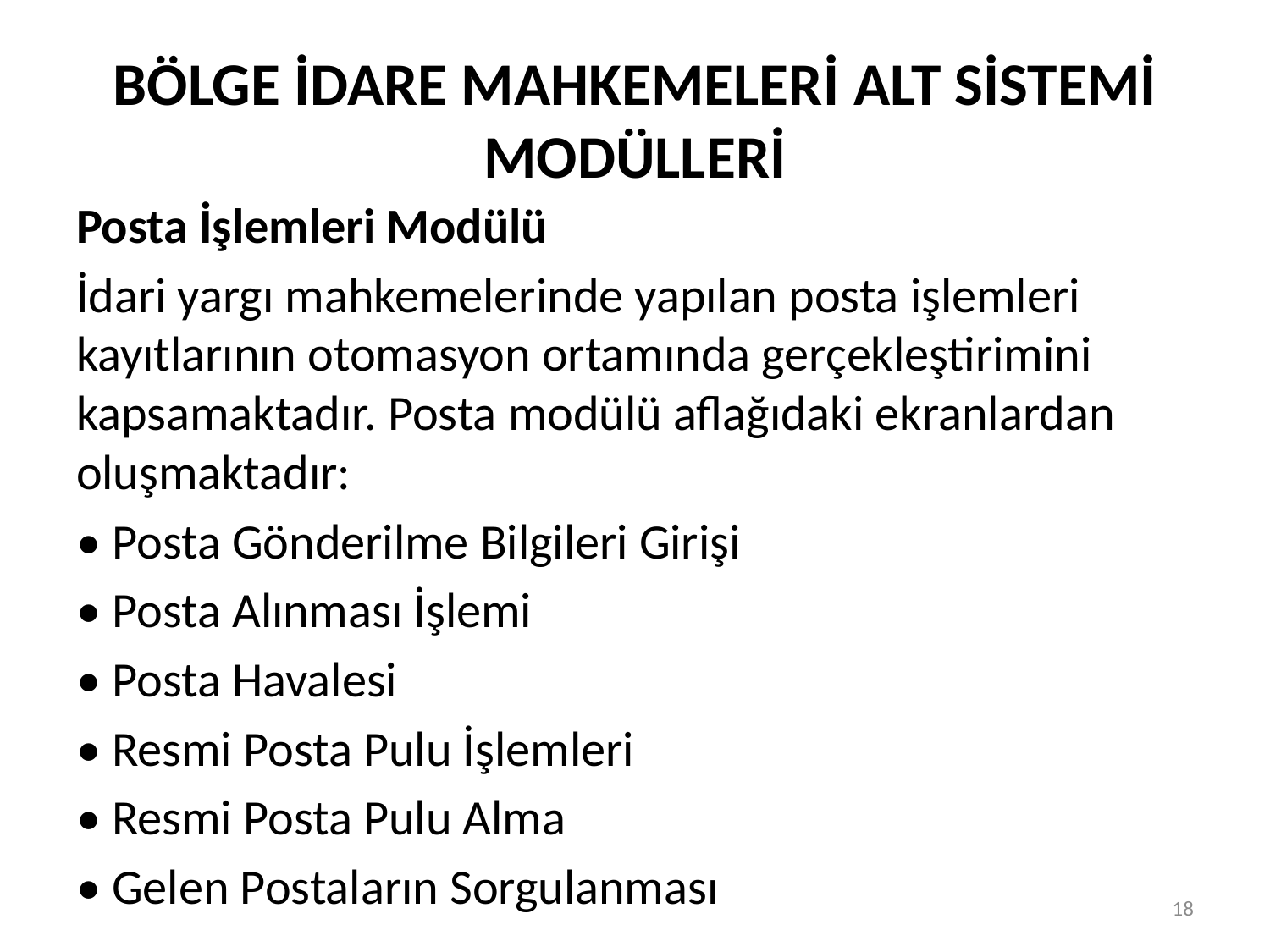

# BÖLGE İDARE MAHKEMELERİ ALT SİSTEMİ MODÜLLERİ
Posta İşlemleri Modülü
İdari yargı mahkemelerinde yapılan posta işlemleri kayıtlarının otomasyon ortamında gerçekleştirimini kapsamaktadır. Posta modülü aflağıdaki ekranlardan oluşmaktadır:
• Posta Gönderilme Bilgileri Girişi
• Posta Alınması İşlemi
• Posta Havalesi
• Resmi Posta Pulu İşlemleri
• Resmi Posta Pulu Alma
• Gelen Postaların Sorgulanması
18